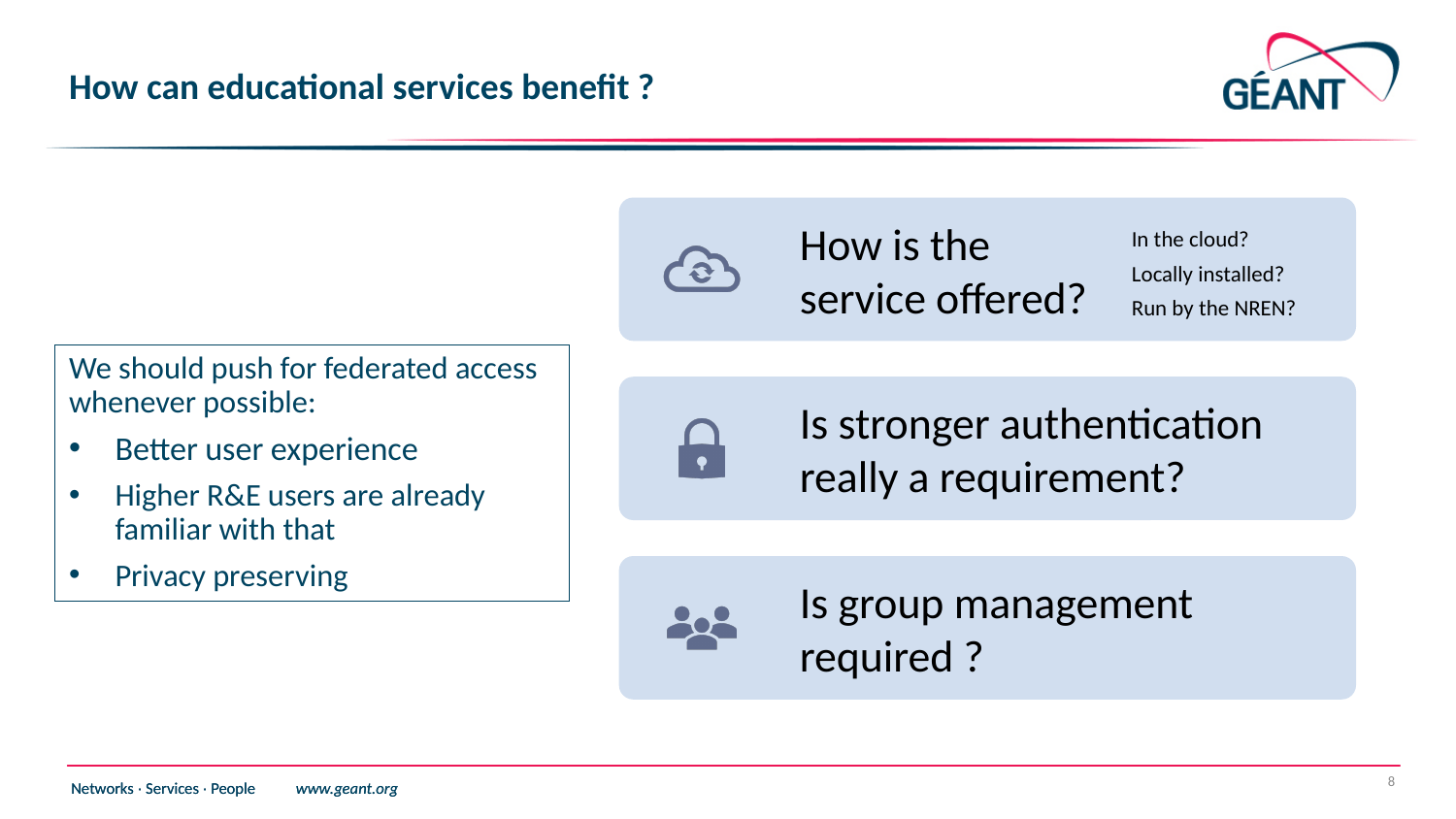

# How can educational services benefit ?
How is the service offered?
In the cloud?
Locally installed?
Run by the NREN?
Is stronger authentication really a requirement?
Is group management required ?
We should push for federated access whenever possible:
Better user experience
Higher R&E users are already familiar with that
Privacy preserving

8